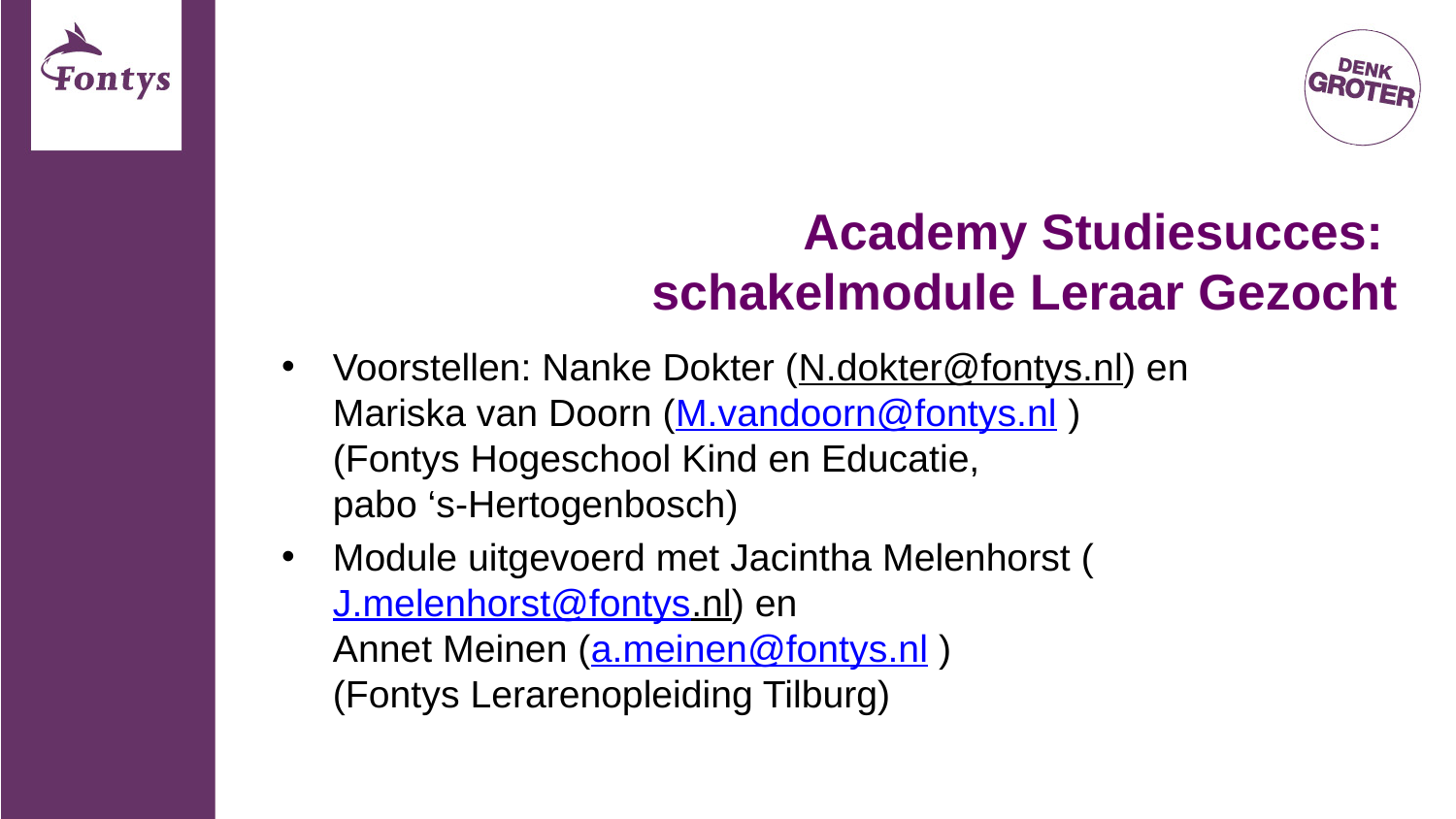

# Academy Studiesucces: schakelmodule Leraar Gezocht
Voorstellen: Nanke Dokter (N.dokter@fontys.nl) en
Mariska van Doorn (M.vandoorn@fontys.nl )
(Fontys Hogeschool Kind en Educatie,
pabo ‘s-Hertogenbosch)
Module uitgevoerd met Jacintha Melenhorst (J.melenhorst@fontys.nl) en
Annet Meinen (a.meinen@fontys.nl )
(Fontys Lerarenopleiding Tilburg)